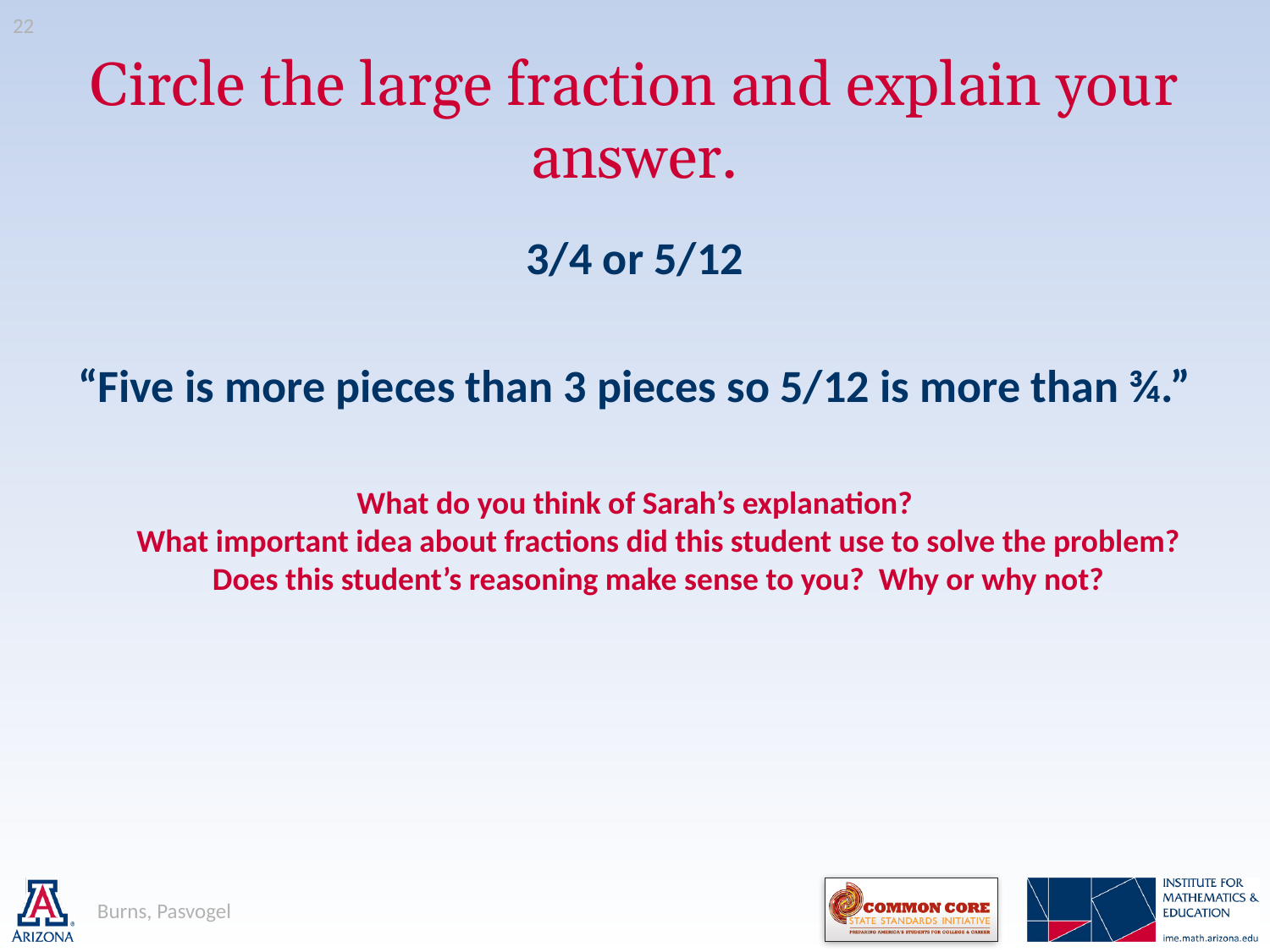

22
# Circle the large fraction and explain your answer.
3/4 or 5/12

“Five is more pieces than 3 pieces so 5/12 is more than ¾.”

What do you think of Sarah’s explanation?
What important idea about fractions did this student use to solve the problem?
Does this student’s reasoning make sense to you?  Why or why not?
Burns, Pasvogel